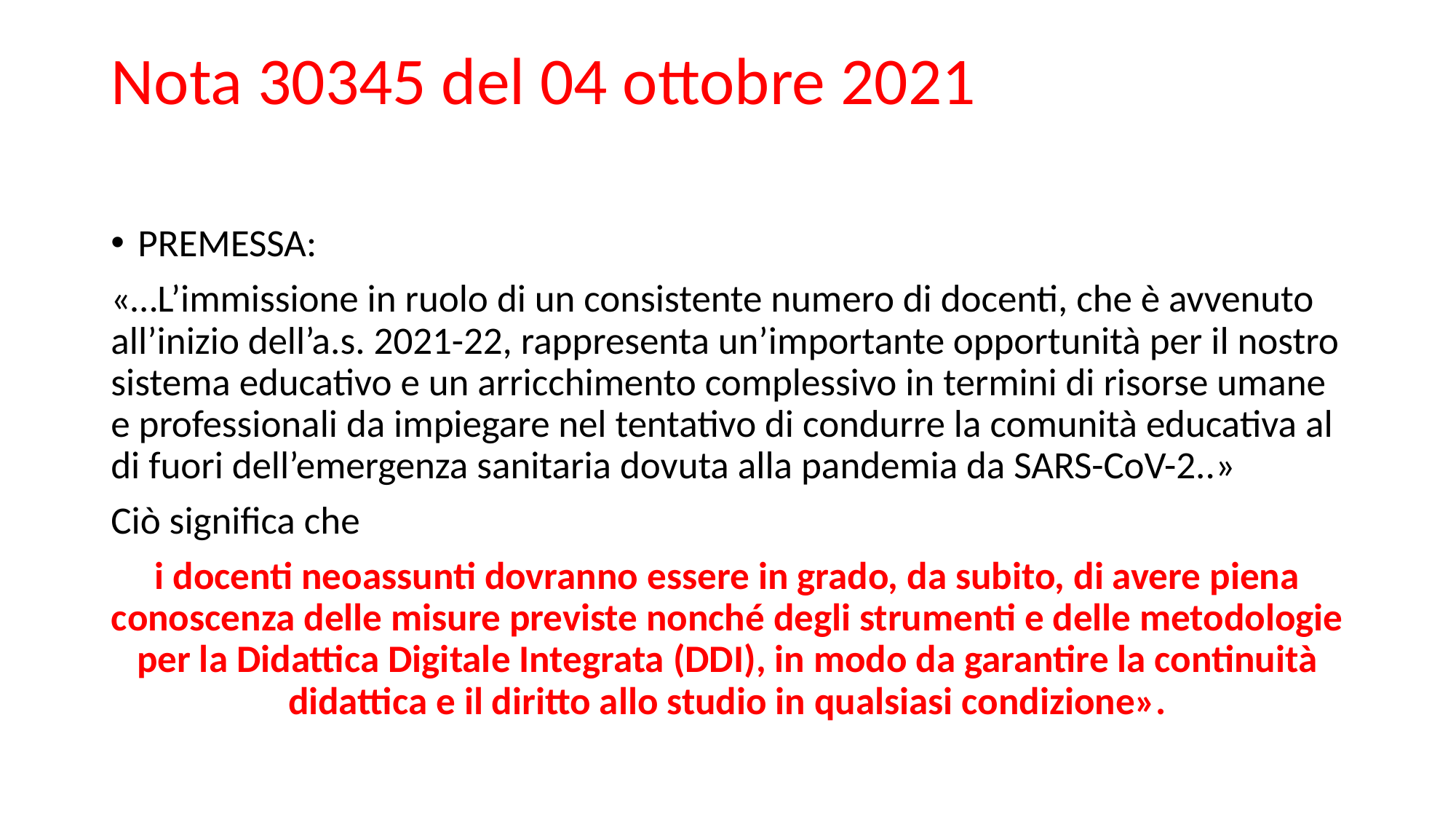

# Nota 30345 del 04 ottobre 2021
PREMESSA:
«…L’immissione in ruolo di un consistente numero di docenti, che è avvenuto all’inizio dell’a.s. 2021-22, rappresenta un’importante opportunità per il nostro sistema educativo e un arricchimento complessivo in termini di risorse umane e professionali da impiegare nel tentativo di condurre la comunità educativa al di fuori dell’emergenza sanitaria dovuta alla pandemia da SARS-CoV-2..»
Ciò significa che
i docenti neoassunti dovranno essere in grado, da subito, di avere piena conoscenza delle misure previste nonché degli strumenti e delle metodologie per la Didattica Digitale Integrata (DDI), in modo da garantire la continuità didattica e il diritto allo studio in qualsiasi condizione».